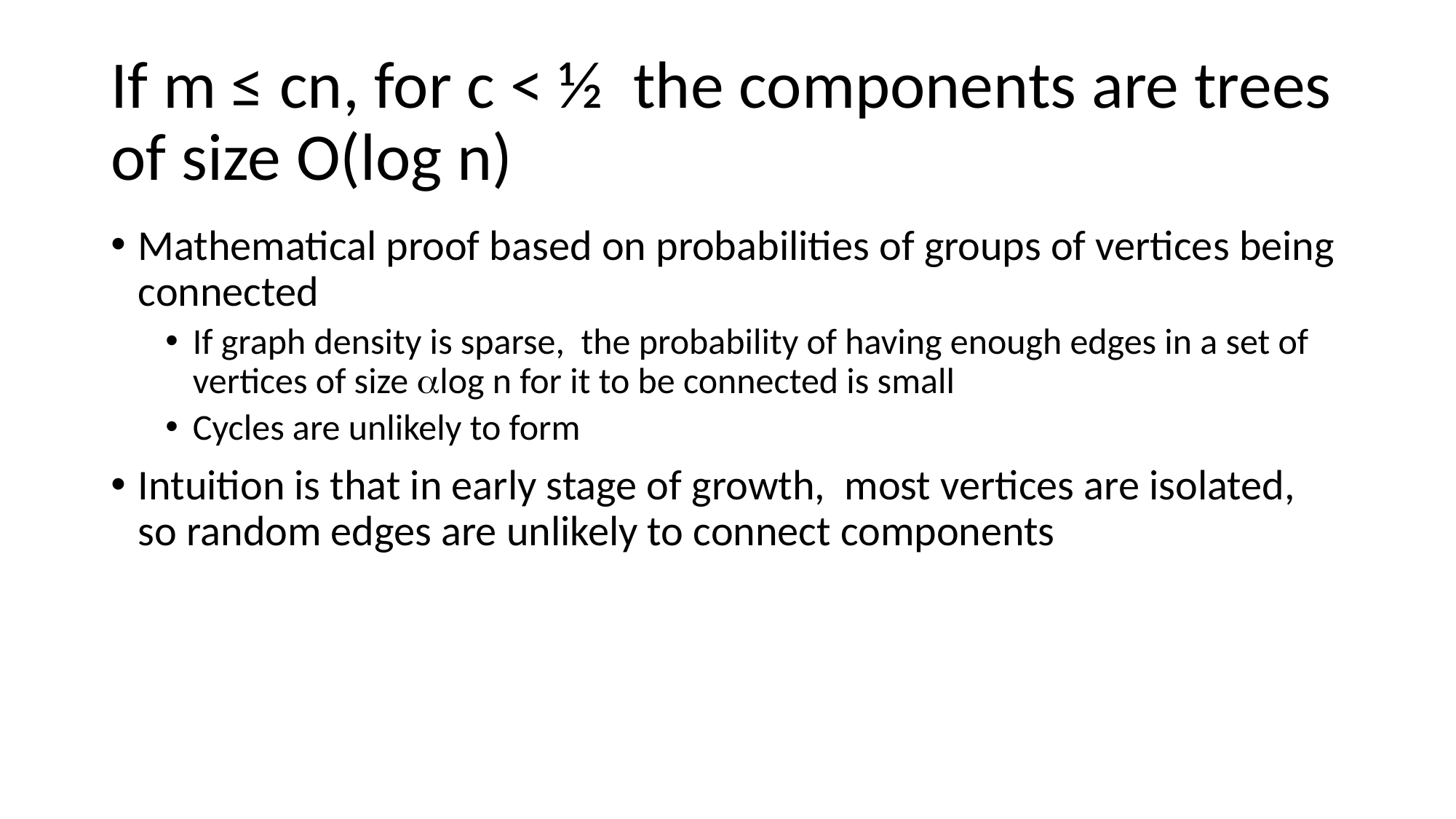

# If m ≤ cn, for c < ½  the components are trees of size O(log n)
Mathematical proof based on probabilities of groups of vertices being connected
If graph density is sparse,  the probability of having enough edges in a set of vertices of size αlog n for it to be connected is small
Cycles are unlikely to form
Intuition is that in early stage of growth,  most vertices are isolated, so random edges are unlikely to connect components